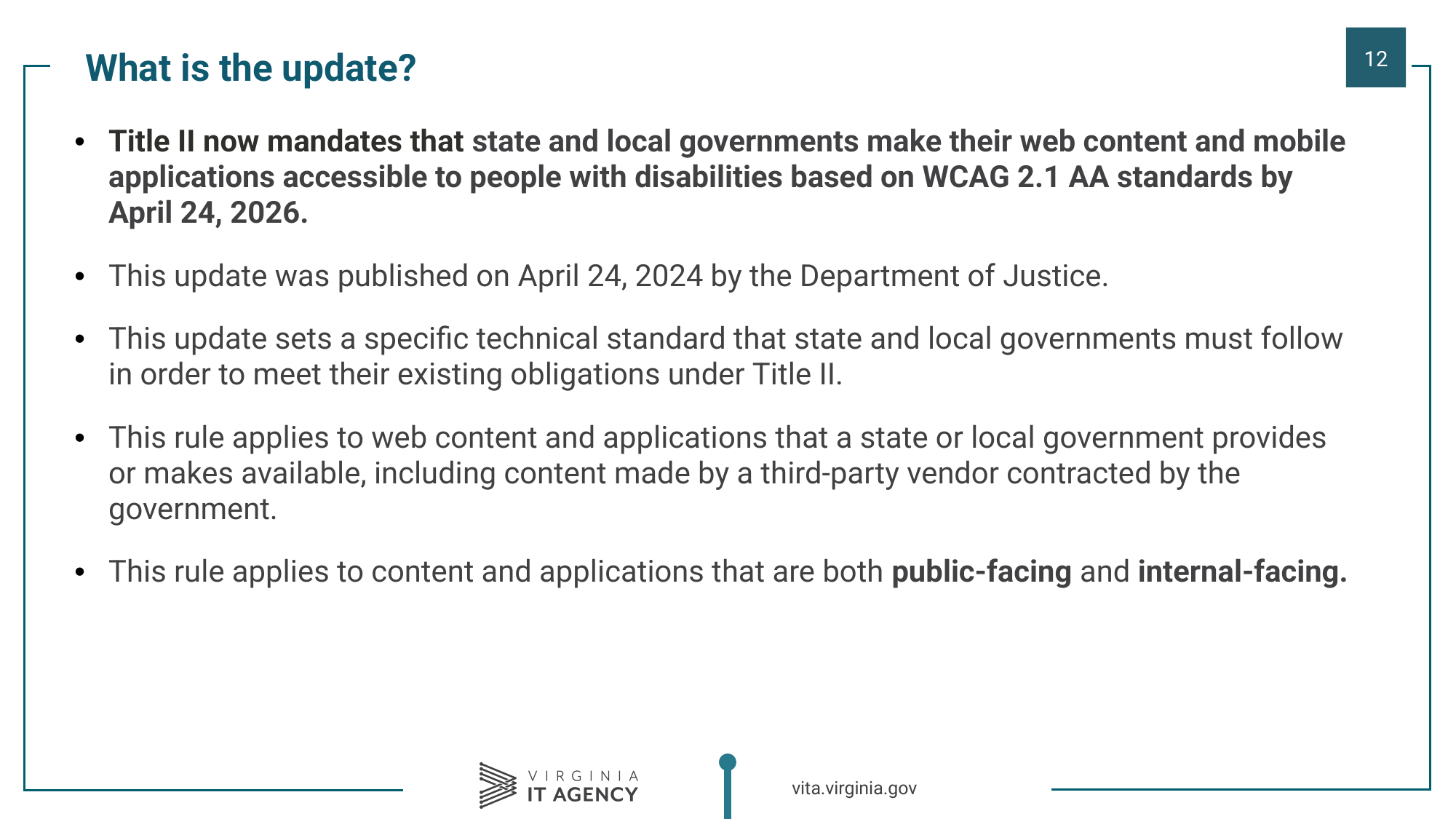

What is the update?

|  |
| --- |
| Title II now mandates that state and local governments make their web content and mobile applications accessible to people with disabilities based on WCAG 2.1 AA standards by April 24, 2026. This update was published on April 24, 2024 by the Department of Justice. This update sets a specific technical standard that state and local governments must follow in order to meet their existing obligations under Title II. This rule applies to web content and applications that a state or local government provides or makes available, including content made by a third-party vendor contracted by the government. This rule applies to content and applications that are both public-facing and internal-facing. |
|  |
|  |
|  |
|  |
|  |
|  |
|  |
|  |
|  |
|  |